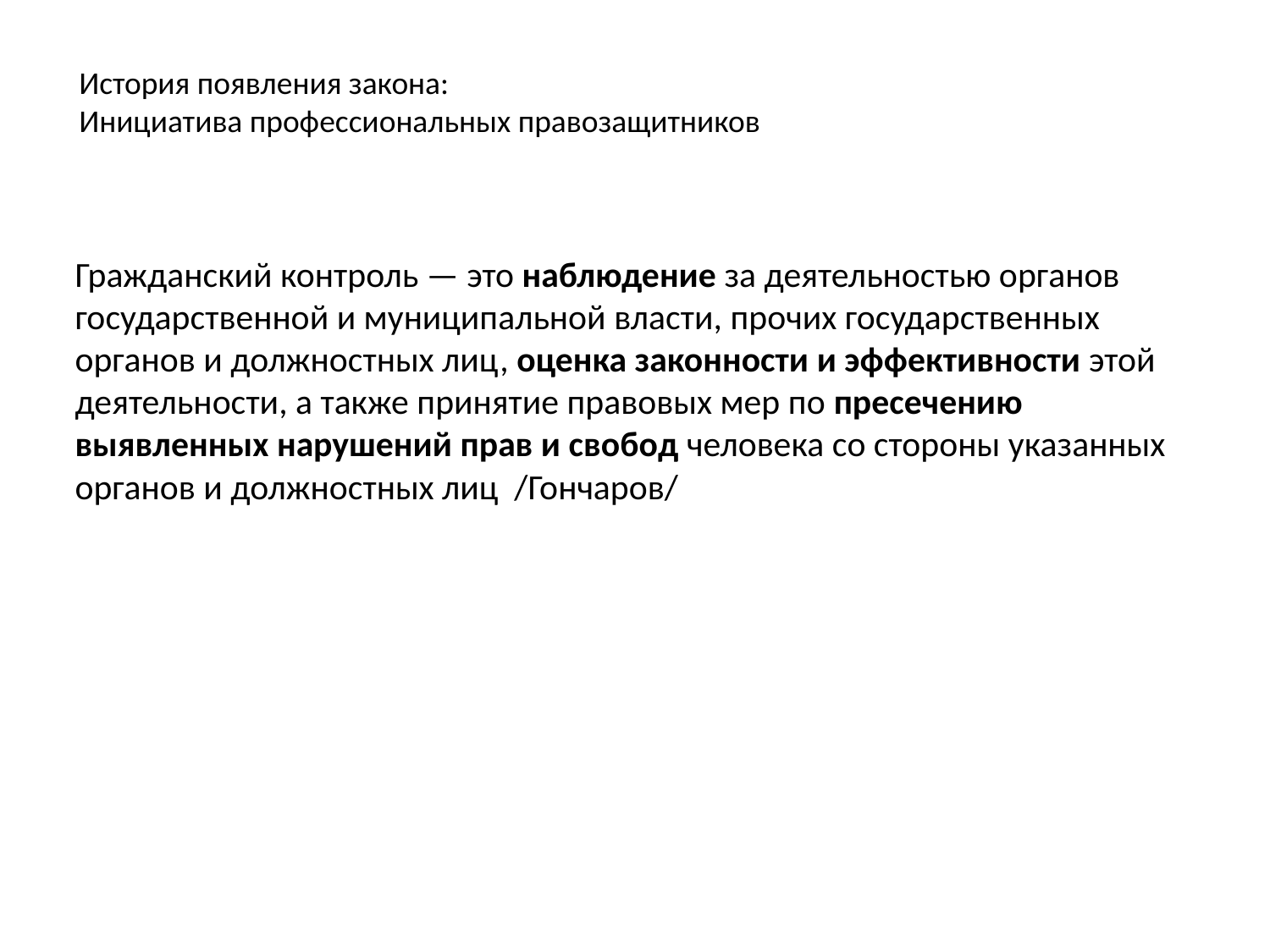

История появления закона:
Инициатива профессиональных правозащитников
Гражданский контроль — это наблюдение за деятельностью органов государственной и муниципальной власти, прочих государственных органов и должностных лиц, оценка законности и эффективности этой деятельности, а также принятие правовых мер по пресечению выявленных нарушений прав и свобод человека со стороны указанных органов и должностных лиц  /Гончаров/